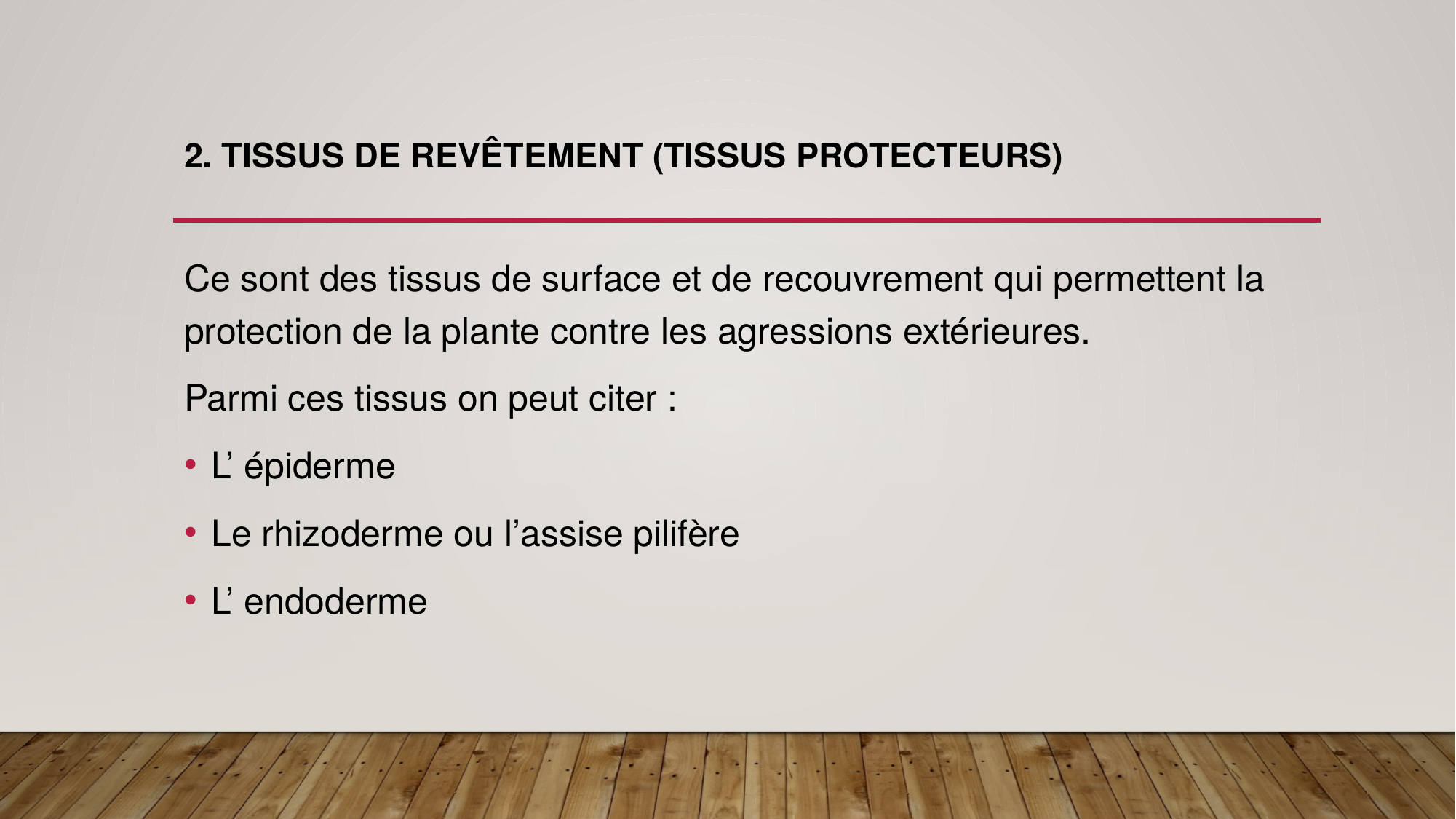

# 2. tissus de revêtement (tissus protecteurs)
Ce sont des tissus de surface et de recouvrement qui permettent la protection de la plante contre les agressions extérieures.
Parmi ces tissus on peut citer :
L’ épiderme
Le rhizoderme ou l’assise pilifère
L’ endoderme